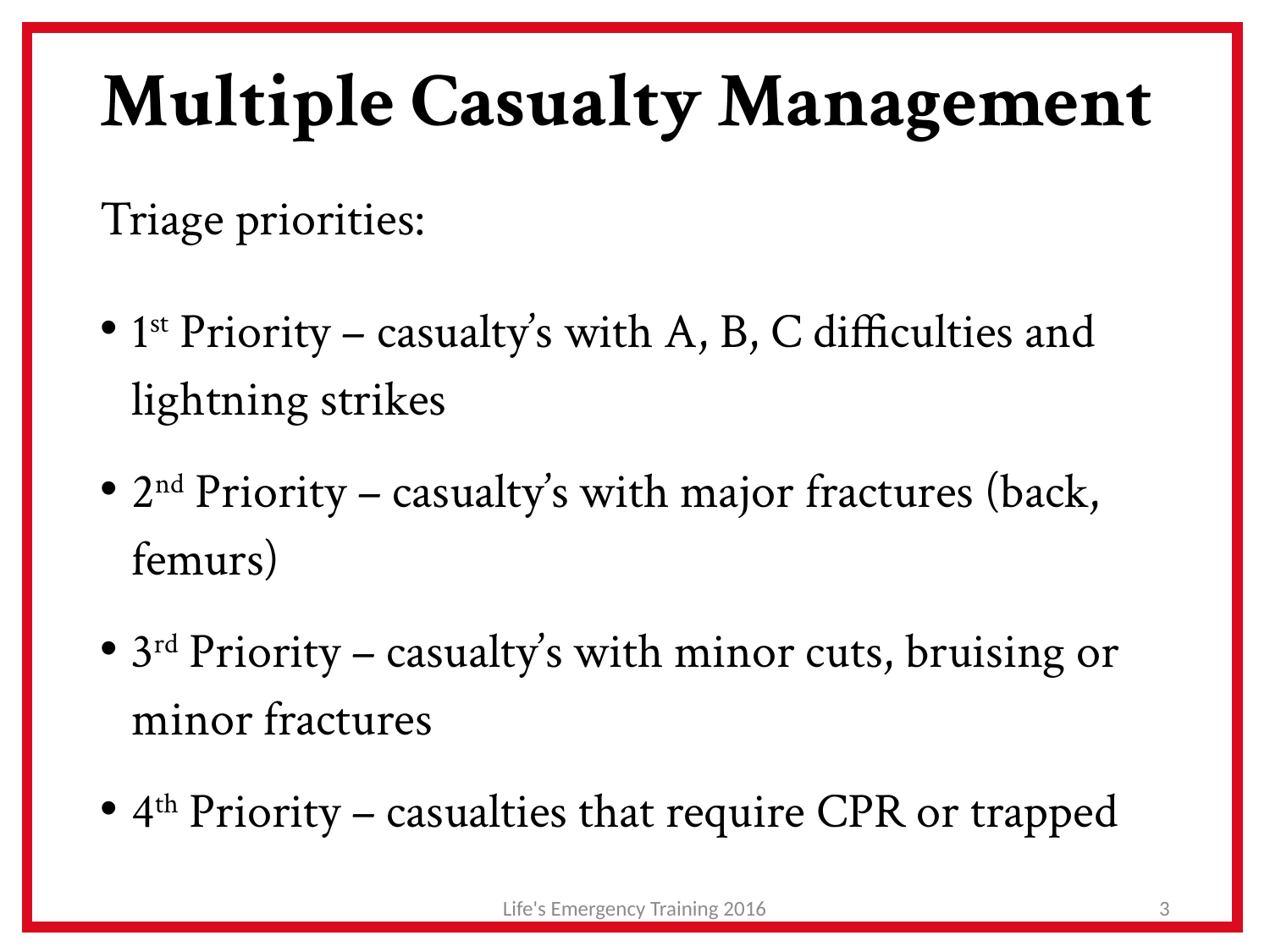

# Multiple Casualty Management
Triage priorities:

1st Priority – casualty’s with A, B, C difficulties and lightning strikes

2nd Priority – casualty’s with major fractures (back, femurs)

3rd Priority – casualty’s with minor cuts, bruising or minor fractures

4th Priority – casualties that require CPR or trapped

Life's Emergency Training 2016
3